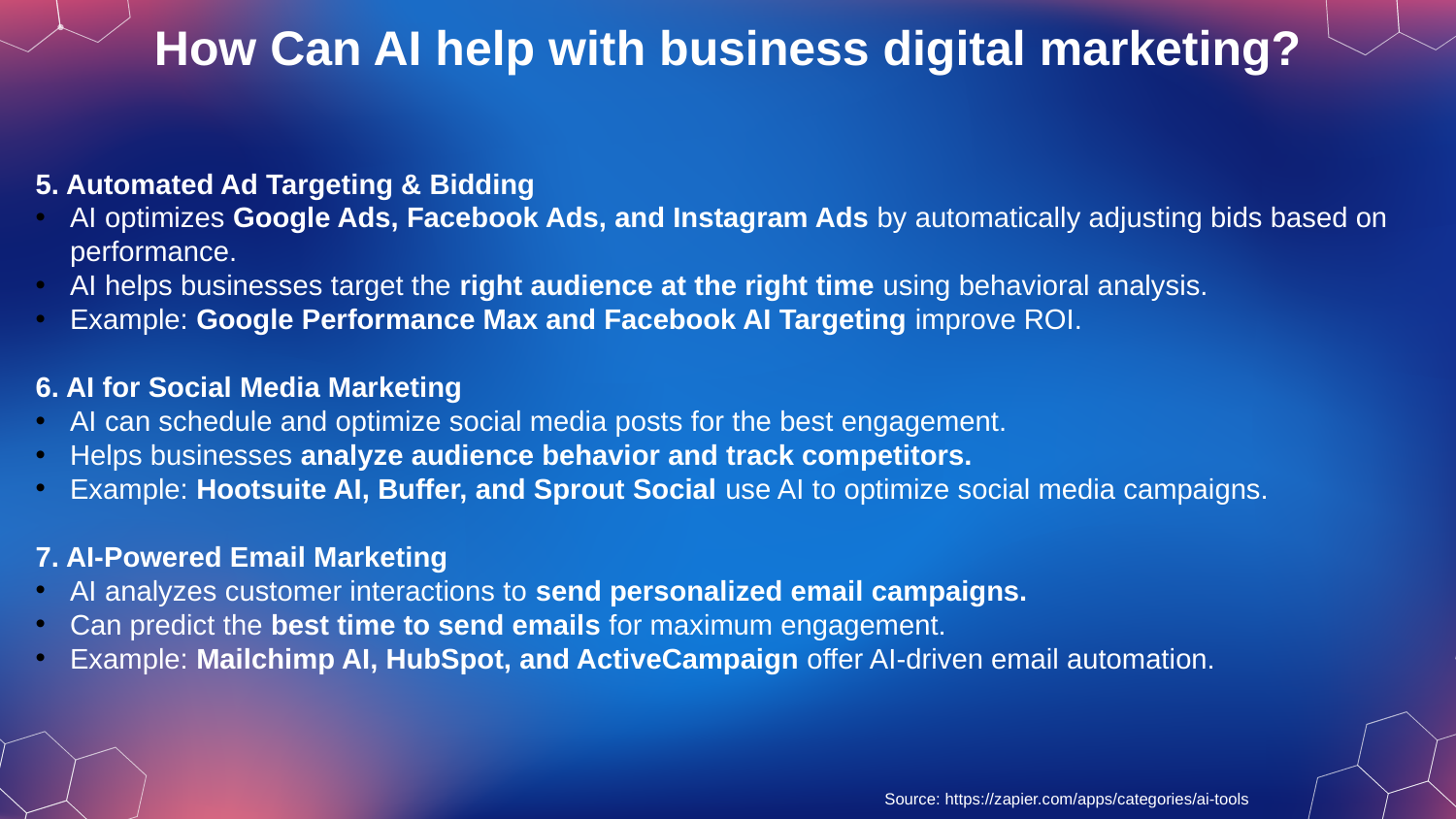

# How Can AI help with business digital marketing?
5. Automated Ad Targeting & Bidding
AI optimizes Google Ads, Facebook Ads, and Instagram Ads by automatically adjusting bids based on performance.
AI helps businesses target the right audience at the right time using behavioral analysis.
Example: Google Performance Max and Facebook AI Targeting improve ROI.

6. AI for Social Media Marketing
AI can schedule and optimize social media posts for the best engagement.
Helps businesses analyze audience behavior and track competitors.
Example: Hootsuite AI, Buffer, and Sprout Social use AI to optimize social media campaigns.

7. AI-Powered Email Marketing
AI analyzes customer interactions to send personalized email campaigns.
Can predict the best time to send emails for maximum engagement.
Example: Mailchimp AI, HubSpot, and ActiveCampaign offer AI-driven email automation.

Source: https://zapier.com/apps/categories/ai-tools